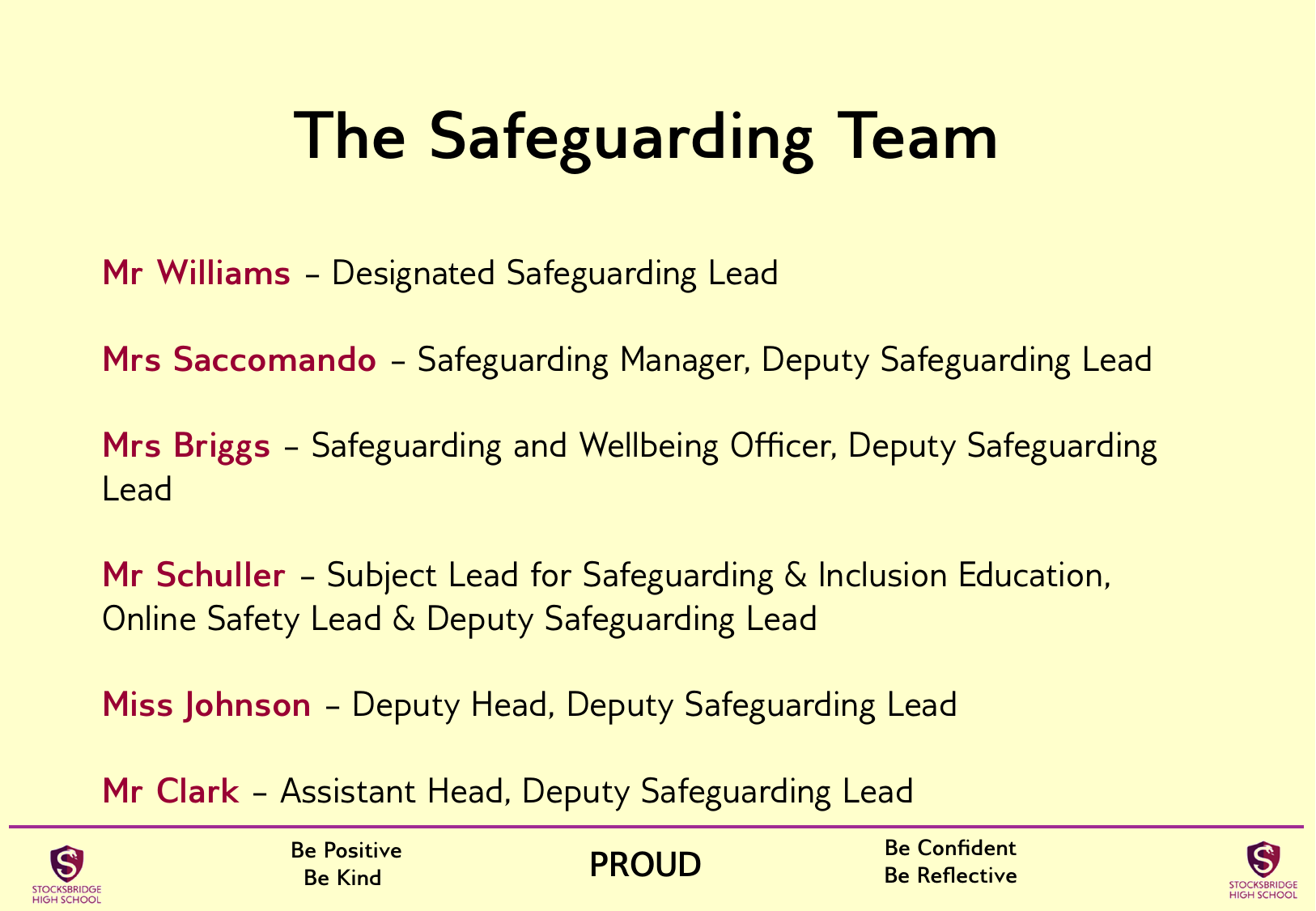

# The Safeguarding Team
Mr Williams – Designated Safeguarding Lead

Mrs Saccomando – Safeguarding Manager, Deputy Safeguarding Lead

Mrs Briggs – Safeguarding and Wellbeing Officer, Deputy Safeguarding Lead

Mr Schuller – Subject Lead for Safeguarding & Inclusion Education, Online Safety Lead & Deputy Safeguarding Lead

Miss Johnson – Deputy Head, Deputy Safeguarding Lead

Mr Clark – Assistant Head, Deputy Safeguarding Lead